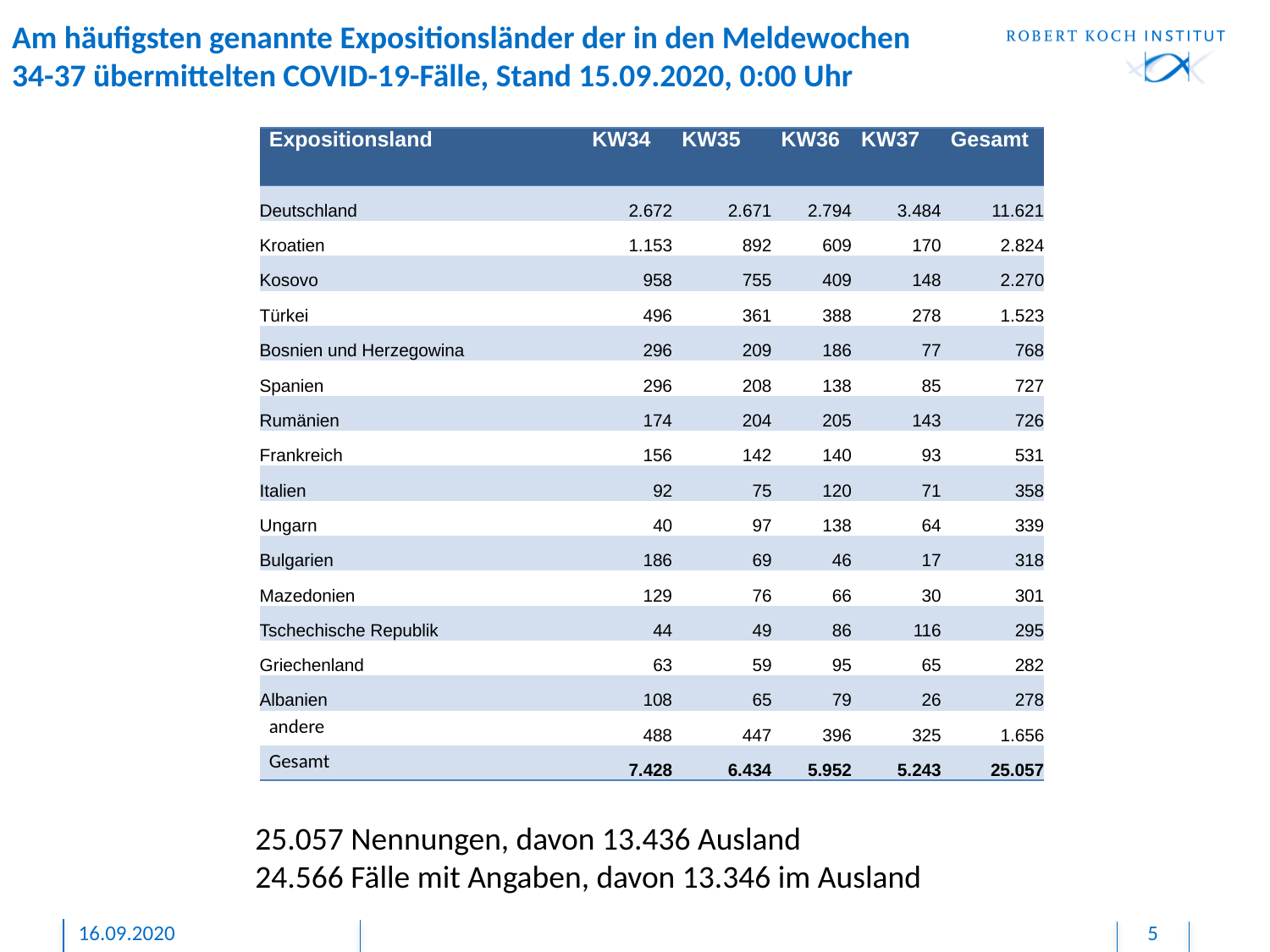

# Am häufigsten genannte Expositionsländer der in den Meldewochen 34-37 übermittelten COVID-19-Fälle, Stand 15.09.2020, 0:00 Uhr
| Expositionsland | KW34 | KW35 | KW36 | KW37 | Gesamt |
| --- | --- | --- | --- | --- | --- |
| Deutschland | 2.672 | 2.671 | 2.794 | 3.484 | 11.621 |
| Kroatien | 1.153 | 892 | 609 | 170 | 2.824 |
| Kosovo | 958 | 755 | 409 | 148 | 2.270 |
| Türkei | 496 | 361 | 388 | 278 | 1.523 |
| Bosnien und Herzegowina | 296 | 209 | 186 | 77 | 768 |
| Spanien | 296 | 208 | 138 | 85 | 727 |
| Rumänien | 174 | 204 | 205 | 143 | 726 |
| Frankreich | 156 | 142 | 140 | 93 | 531 |
| Italien | 92 | 75 | 120 | 71 | 358 |
| Ungarn | 40 | 97 | 138 | 64 | 339 |
| Bulgarien | 186 | 69 | 46 | 17 | 318 |
| Mazedonien | 129 | 76 | 66 | 30 | 301 |
| Tschechische Republik | 44 | 49 | 86 | 116 | 295 |
| Griechenland | 63 | 59 | 95 | 65 | 282 |
| Albanien | 108 | 65 | 79 | 26 | 278 |
| andere | 488 | 447 | 396 | 325 | 1.656 |
| Gesamt | 7.428 | 6.434 | 5.952 | 5.243 | 25.057 |
25.057 Nennungen, davon 13.436 Ausland
24.566 Fälle mit Angaben, davon 13.346 im Ausland
16.09.2020

5